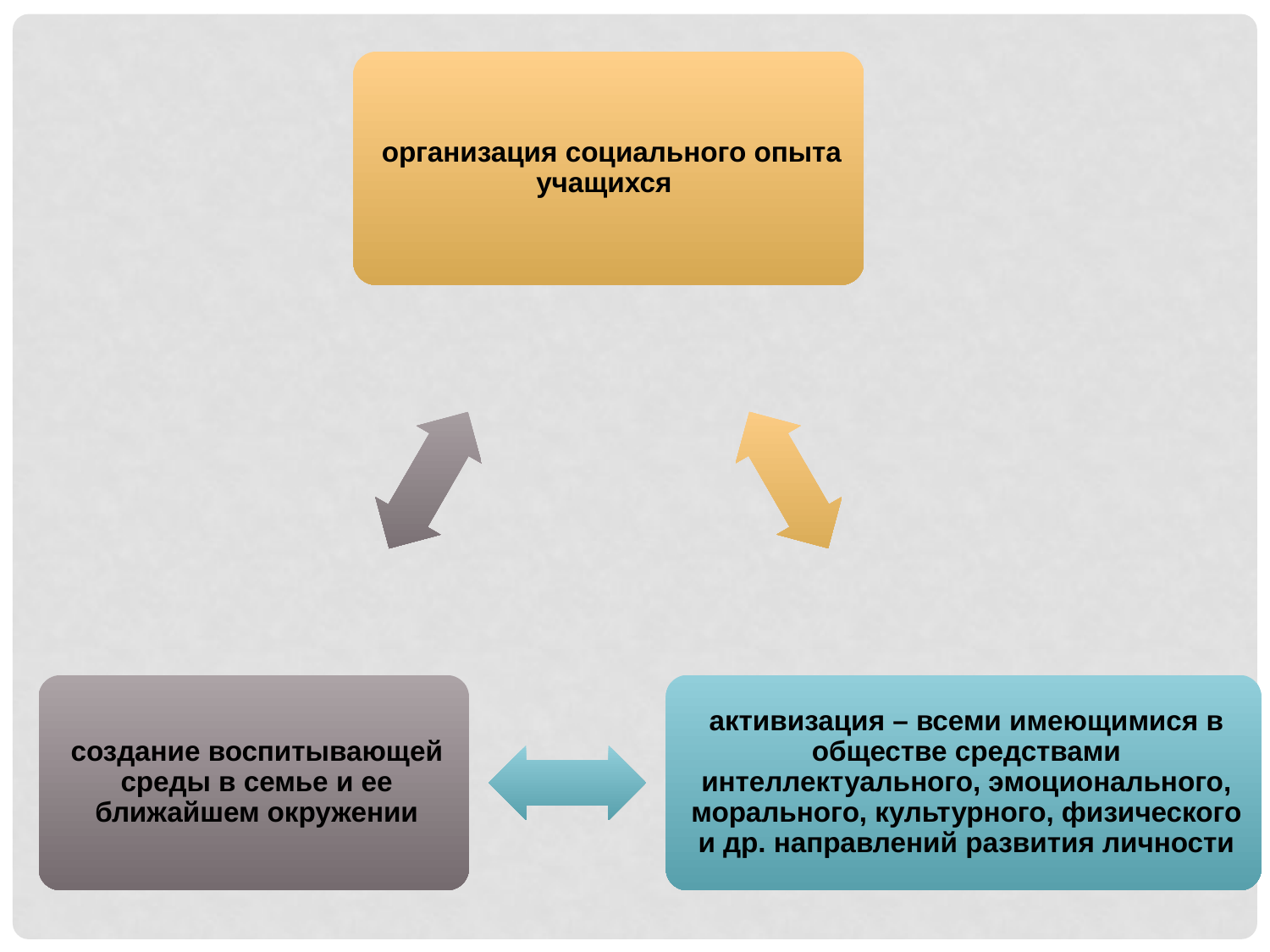

организация социального опыта учащихся

активизация – всеми имеющимися в обществе средствами интеллектуального, эмоционального, морального, культурного, физического и др. направлений развития личности

создание воспитывающей среды в семье и ее ближайшем окружении